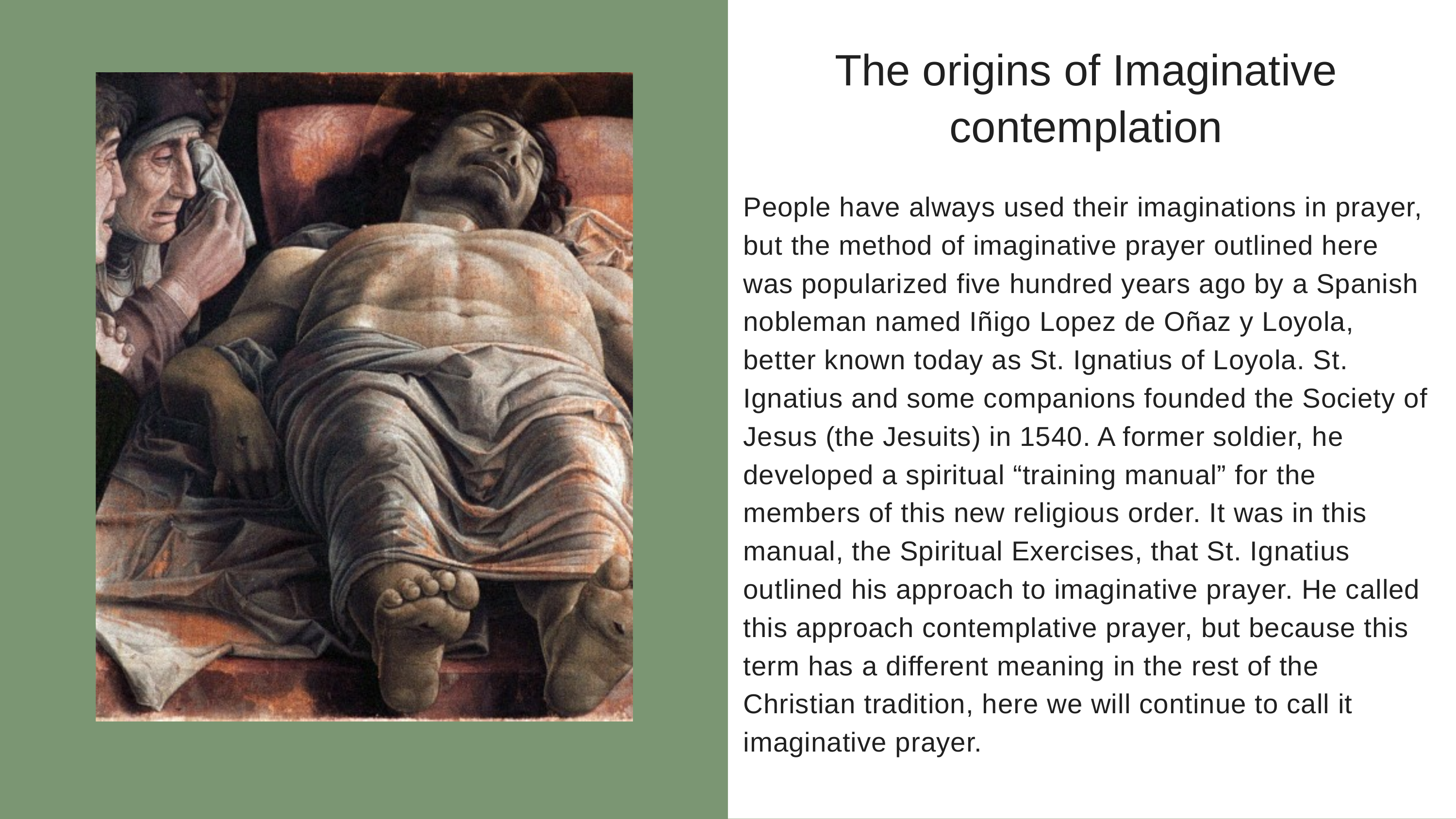

The origins of Imaginative contemplation

People have always used their imaginations in prayer, but the method of imaginative prayer outlined here was popularized five hundred years ago by a Spanish nobleman named Iñigo Lopez de Oñaz y Loyola, better known today as St. Ignatius of Loyola. St. Ignatius and some companions founded the Society of Jesus (the Jesuits) in 1540. A former soldier, he developed a spiritual “training manual” for the members of this new religious order. It was in this manual, the Spiritual Exercises, that St. Ignatius outlined his approach to imaginative prayer. He called this approach contemplative prayer, but because this term has a different meaning in the rest of the Christian tradition, here we will continue to call it imaginative prayer.